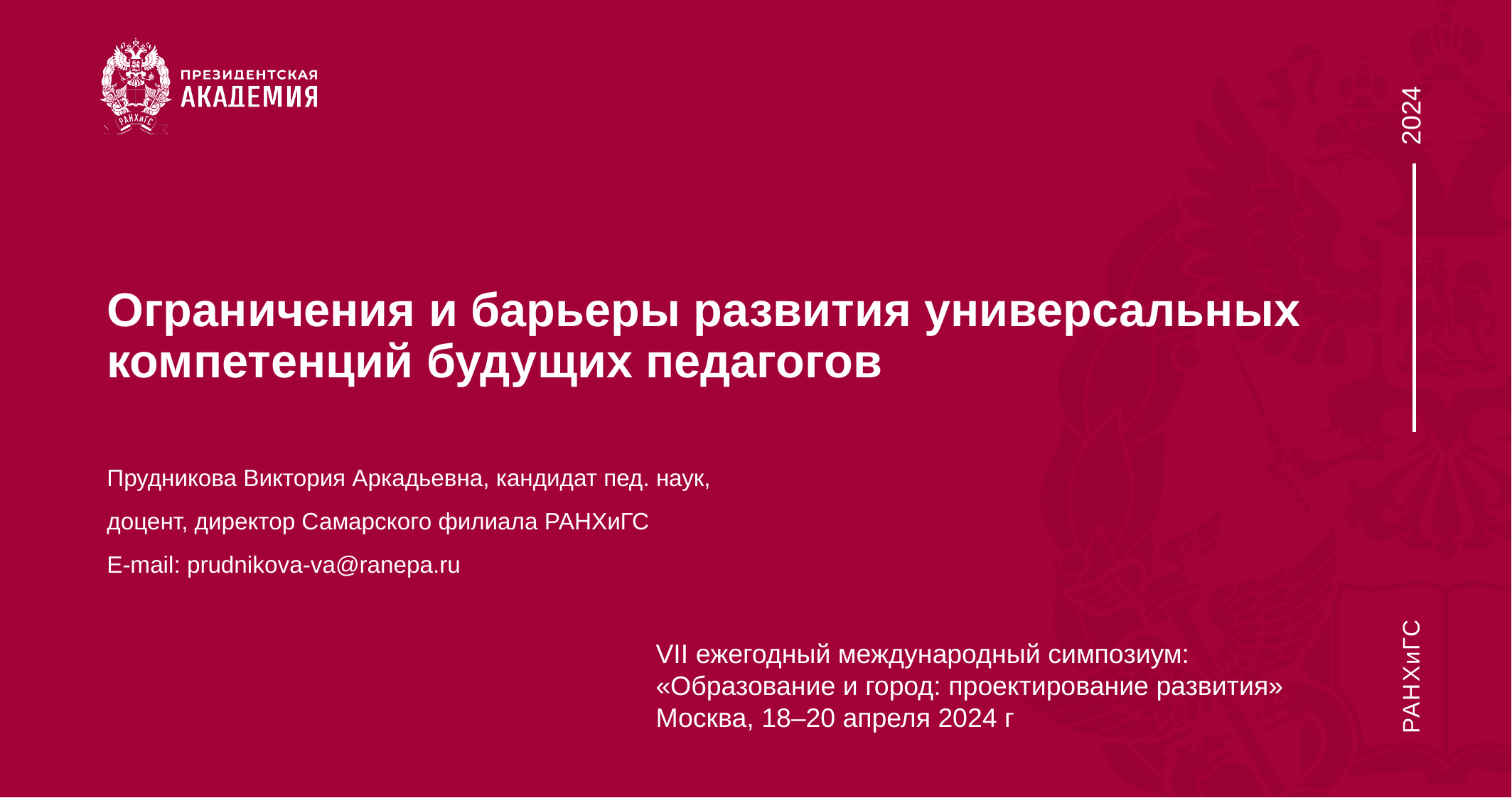

# Ограничения и барьеры развития универсальных компетенций будущих педагогов
Прудникова Виктория Аркадьевна, кандидат пед. наук,
доцент, директор Самарского филиала РАНХиГС
E-mail: prudnikova-va@ranepa.ru

VII ежегодный международный симпозиум:
«Образование и город: проектирование развития»
Москва, 18–20 апреля 2024 г